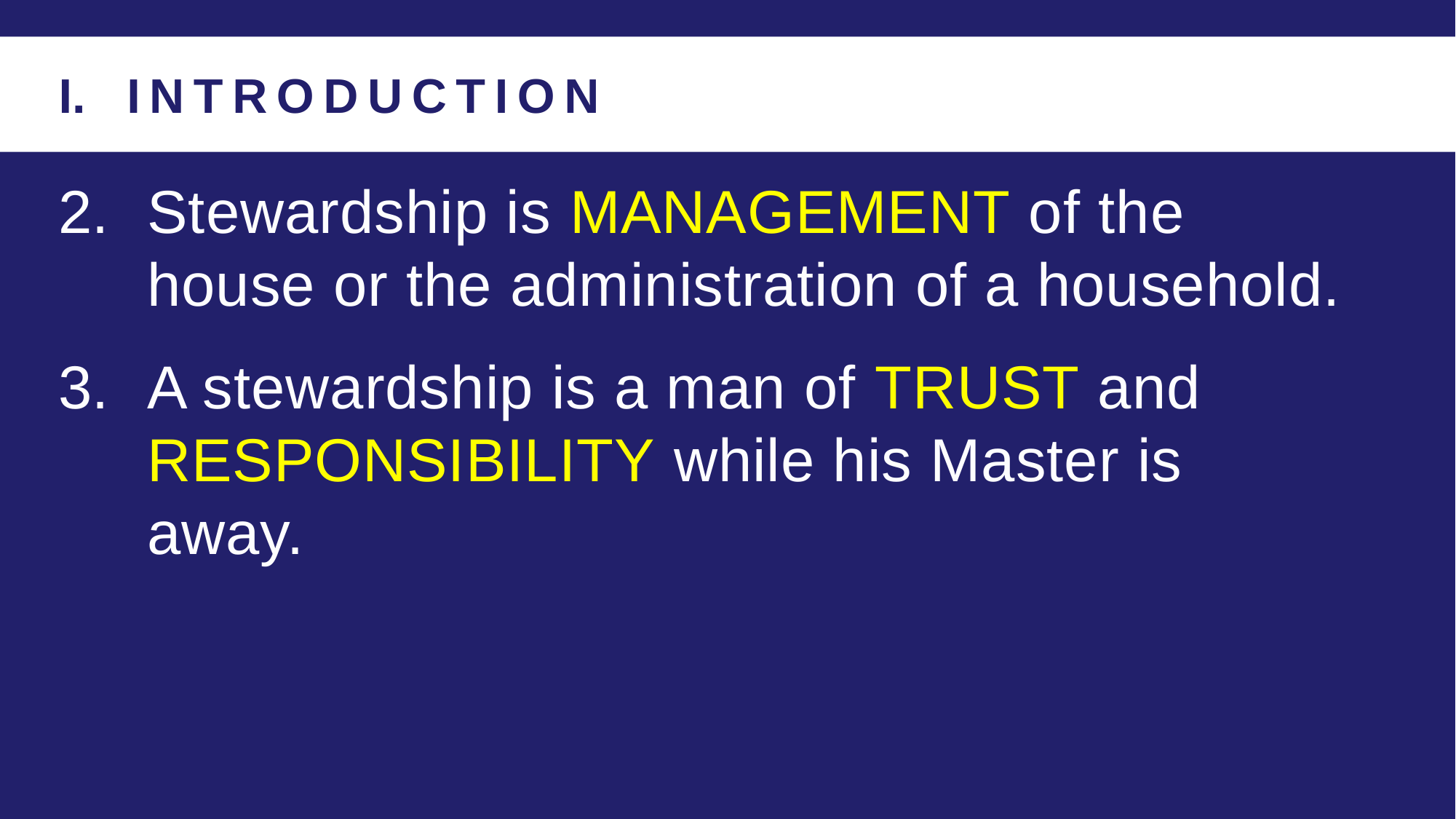

INTRODUCTION
Stewardship is MANAGEMENT of the house or the administration of a household.
A stewardship is a man of TRUST and RESPONSIBILITY while his Master is away.